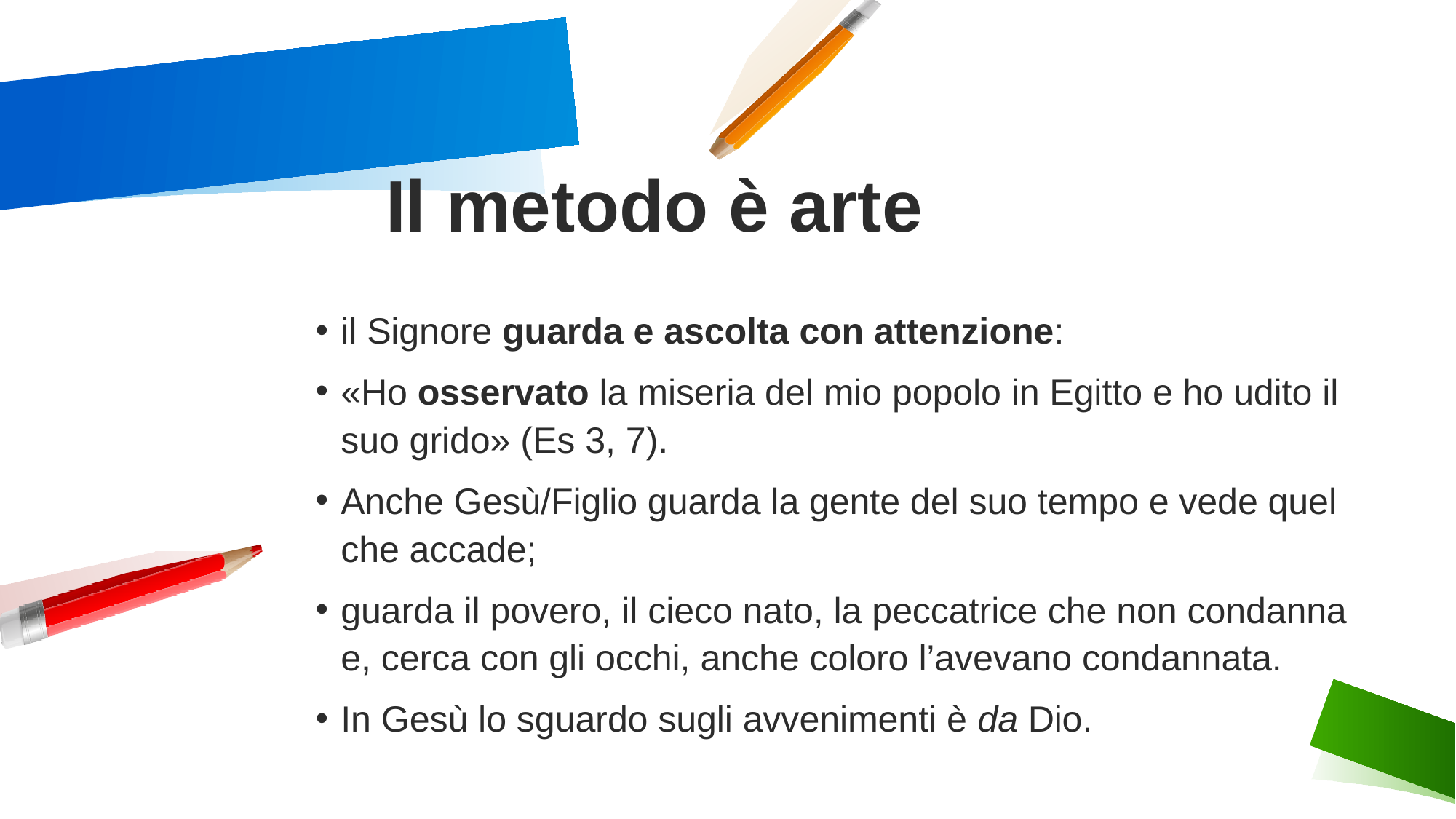

# Il metodo è arte
il Signore guarda e ascolta con attenzione:
«Ho osservato la miseria del mio popolo in Egitto e ho udito il suo grido» (Es 3, 7).
Anche Gesù/Figlio guarda la gente del suo tempo e vede quel che accade;
guarda il povero, il cieco nato, la peccatrice che non condanna e, cerca con gli occhi, anche coloro l’avevano condannata.
In Gesù lo sguardo sugli avvenimenti è da Dio.